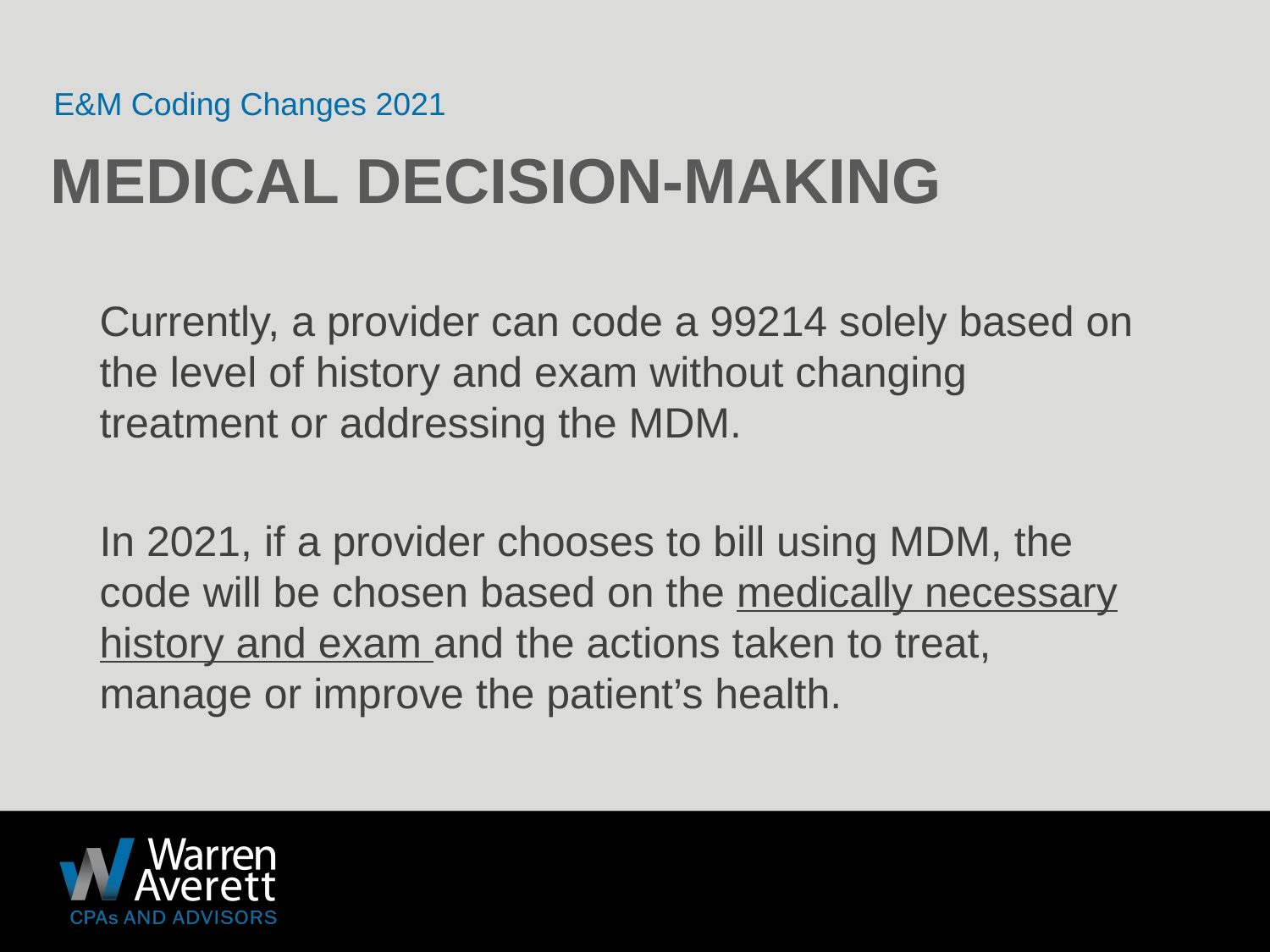

E&M Coding Changes 2021
# Medical Decision-making
Currently, a provider can code a 99214 solely based on the level of history and exam without changing treatment or addressing the MDM.

In 2021, if a provider chooses to bill using MDM, the code will be chosen based on the medically necessary history and exam and the actions taken to treat, manage or improve the patient’s health.